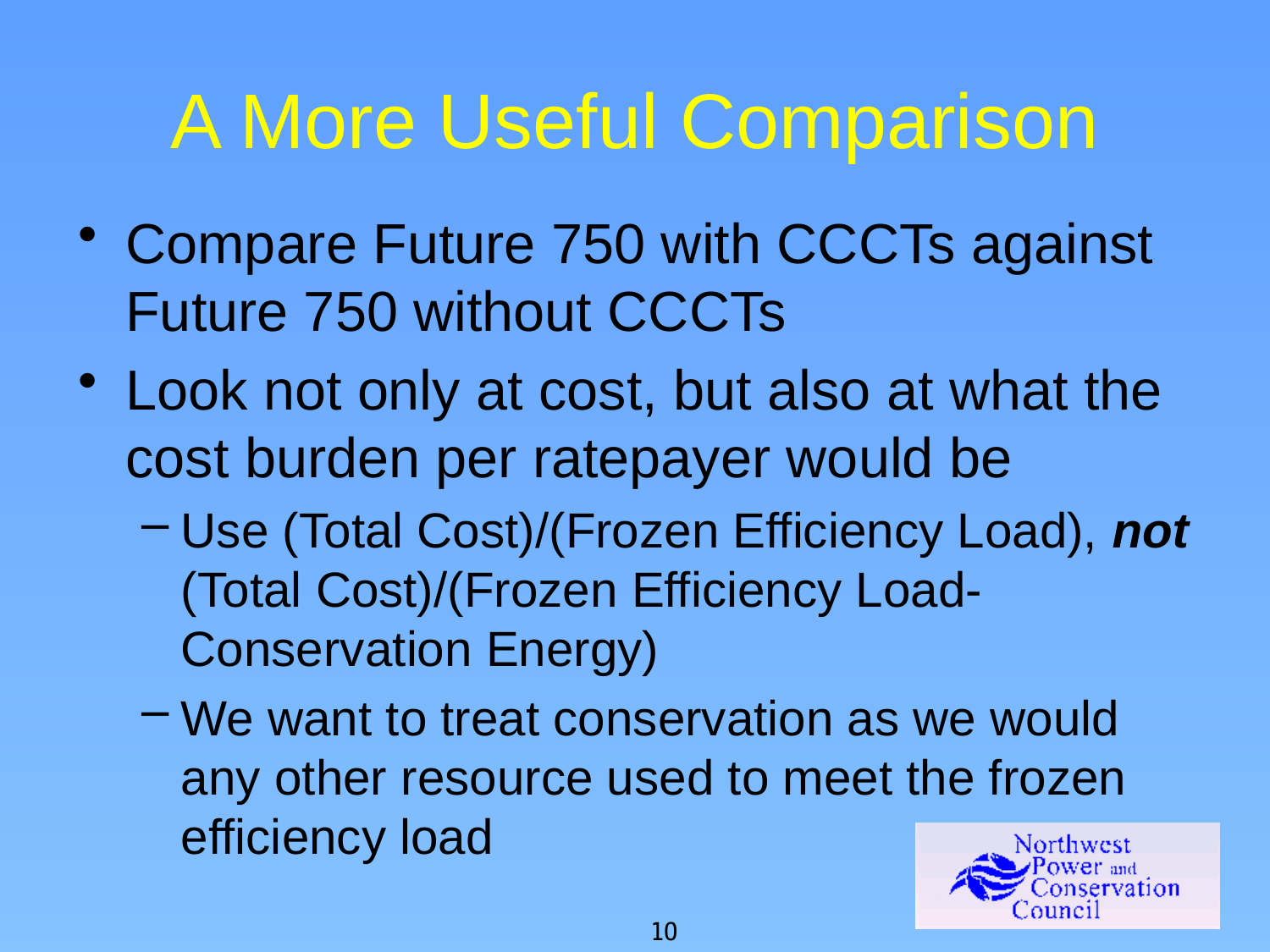

# A More Useful Comparison
Compare Future 750 with CCCTs against Future 750 without CCCTs
Look not only at cost, but also at what the cost burden per ratepayer would be
Use (Total Cost)/(Frozen Efficiency Load), not (Total Cost)/(Frozen Efficiency Load-Conservation Energy)
We want to treat conservation as we would any other resource used to meet the frozen efficiency load